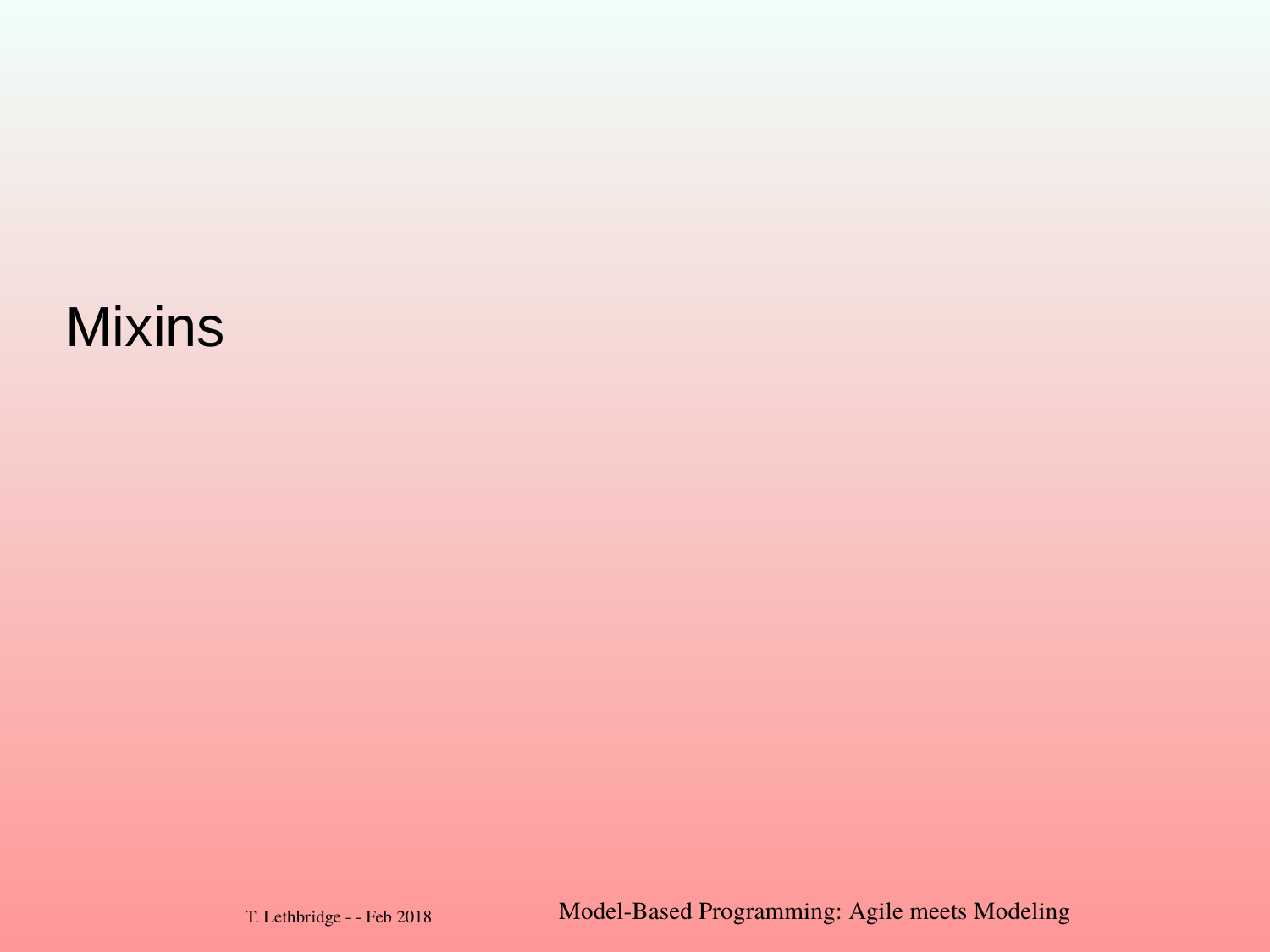

# Mixins
Model-Based Programming: Agile meets Modeling
142
T. Lethbridge - - Feb 2018